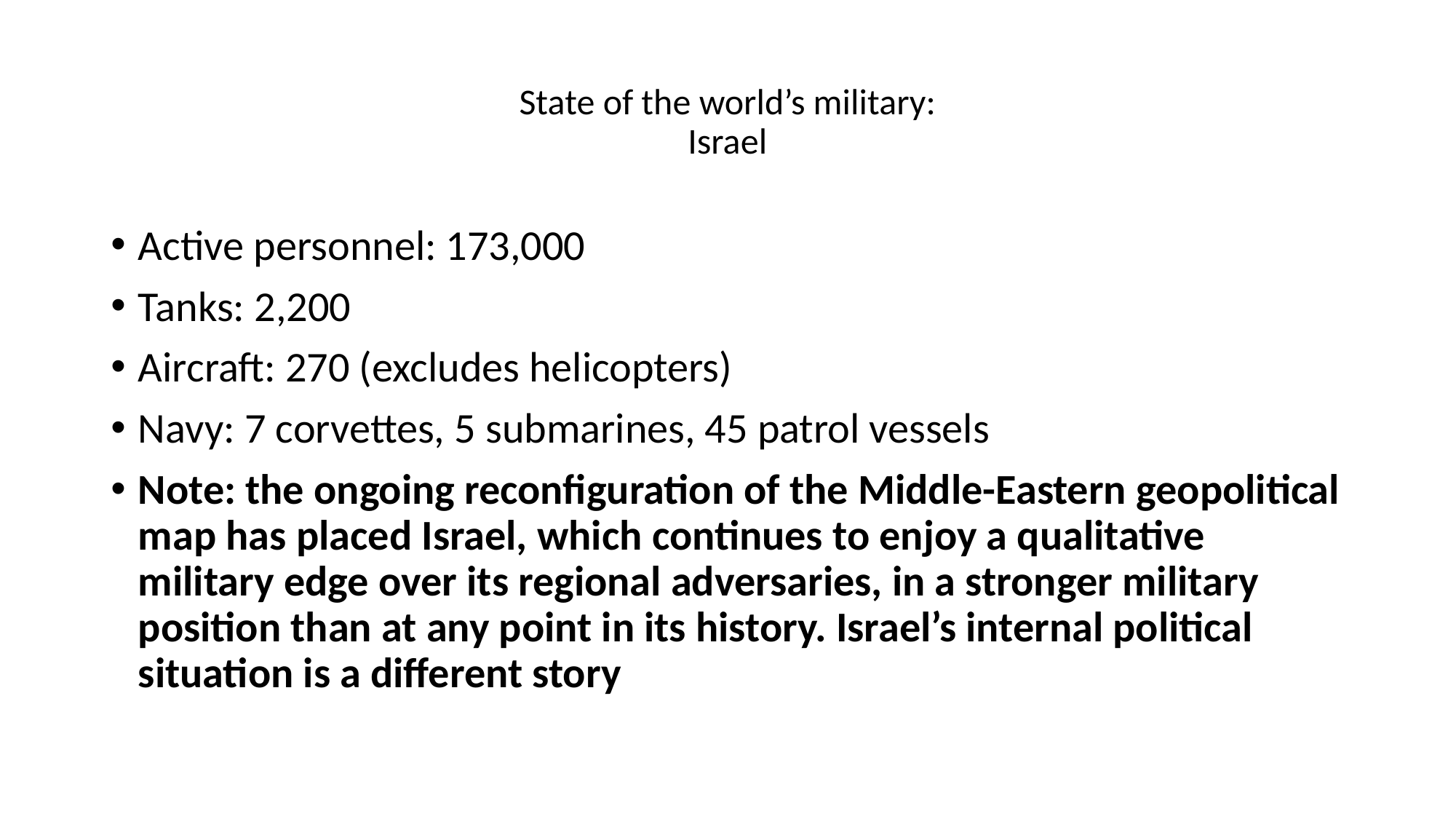

# State of the world’s military: Israel
Active personnel: 173,000
Tanks: 2,200
Aircraft: 270 (excludes helicopters)
Navy: 7 corvettes, 5 submarines, 45 patrol vessels
Note: the ongoing reconfiguration of the Middle-Eastern geopolitical map has placed Israel, which continues to enjoy a qualitative military edge over its regional adversaries, in a stronger military position than at any point in its history. Israel’s internal political situation is a different story